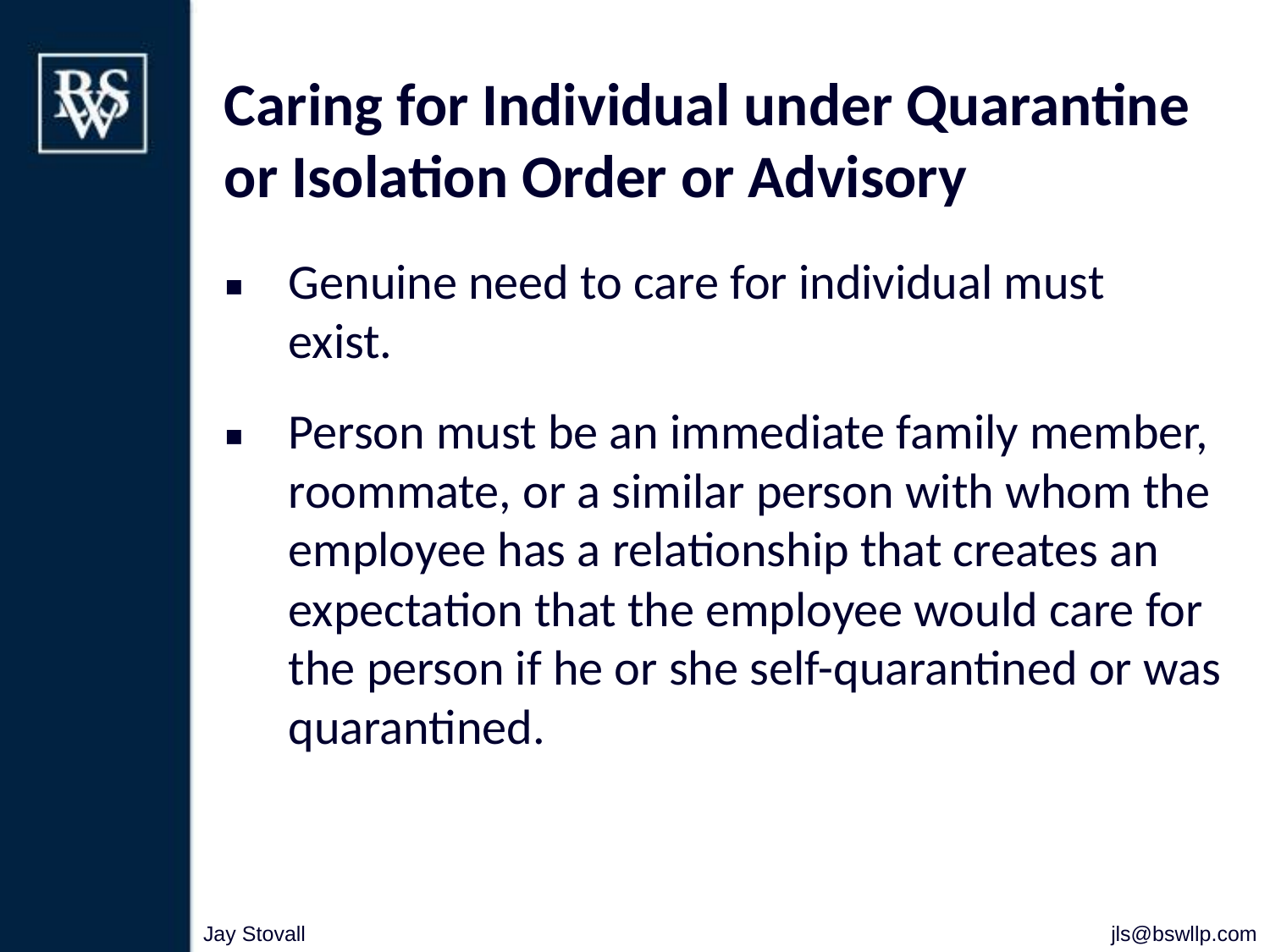

# Caring for Individual under Quarantine or Isolation Order or Advisory
Genuine need to care for individual must exist.
Person must be an immediate family member, roommate, or a similar person with whom the employee has a relationship that creates an expectation that the employee would care for the person if he or she self-quarantined or was quarantined.
Jay Stovall
jls@bswllp.com